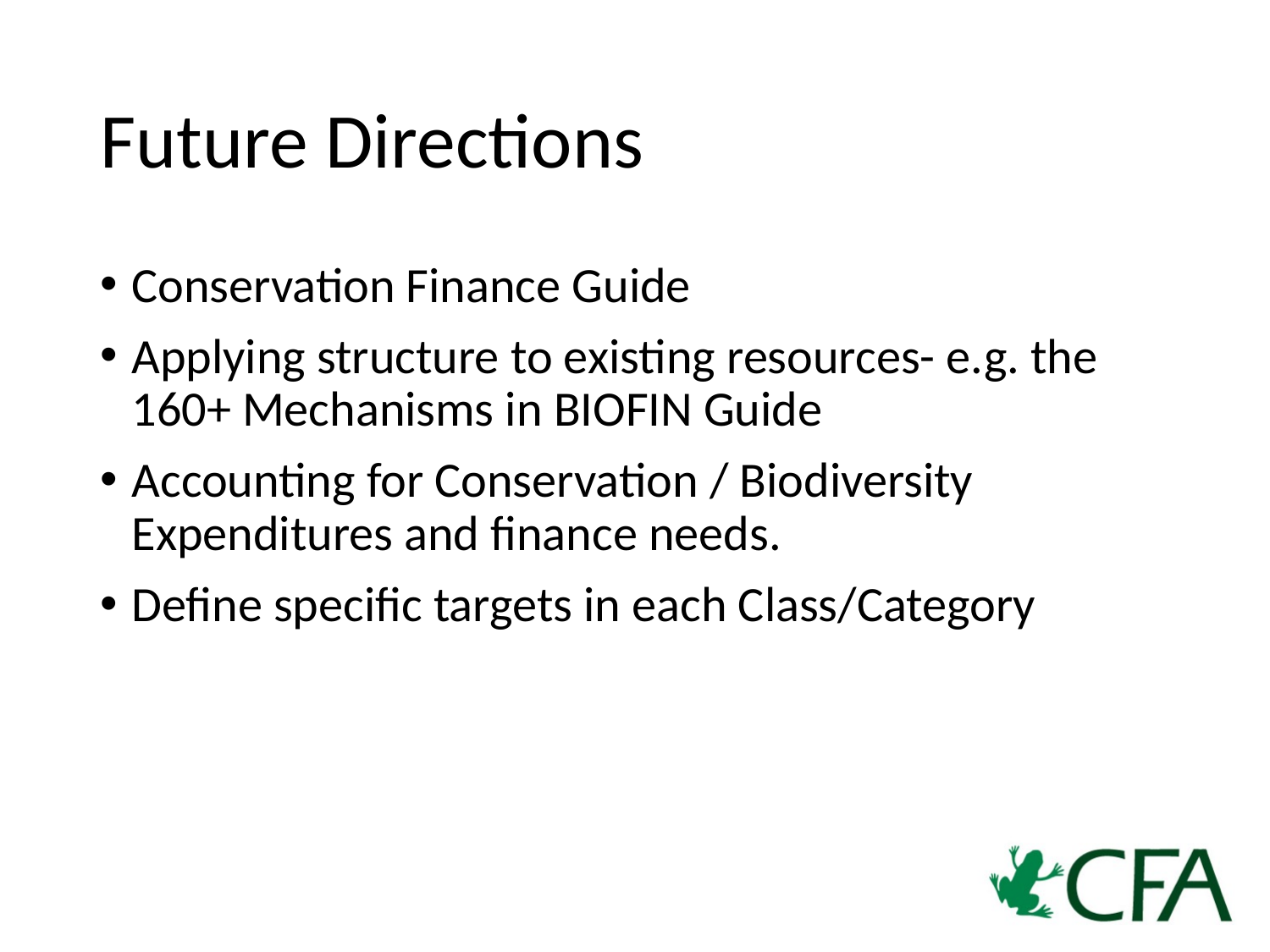

# Future Directions
Conservation Finance Guide
Applying structure to existing resources- e.g. the 160+ Mechanisms in BIOFIN Guide
Accounting for Conservation / Biodiversity Expenditures and finance needs.
Define specific targets in each Class/Category